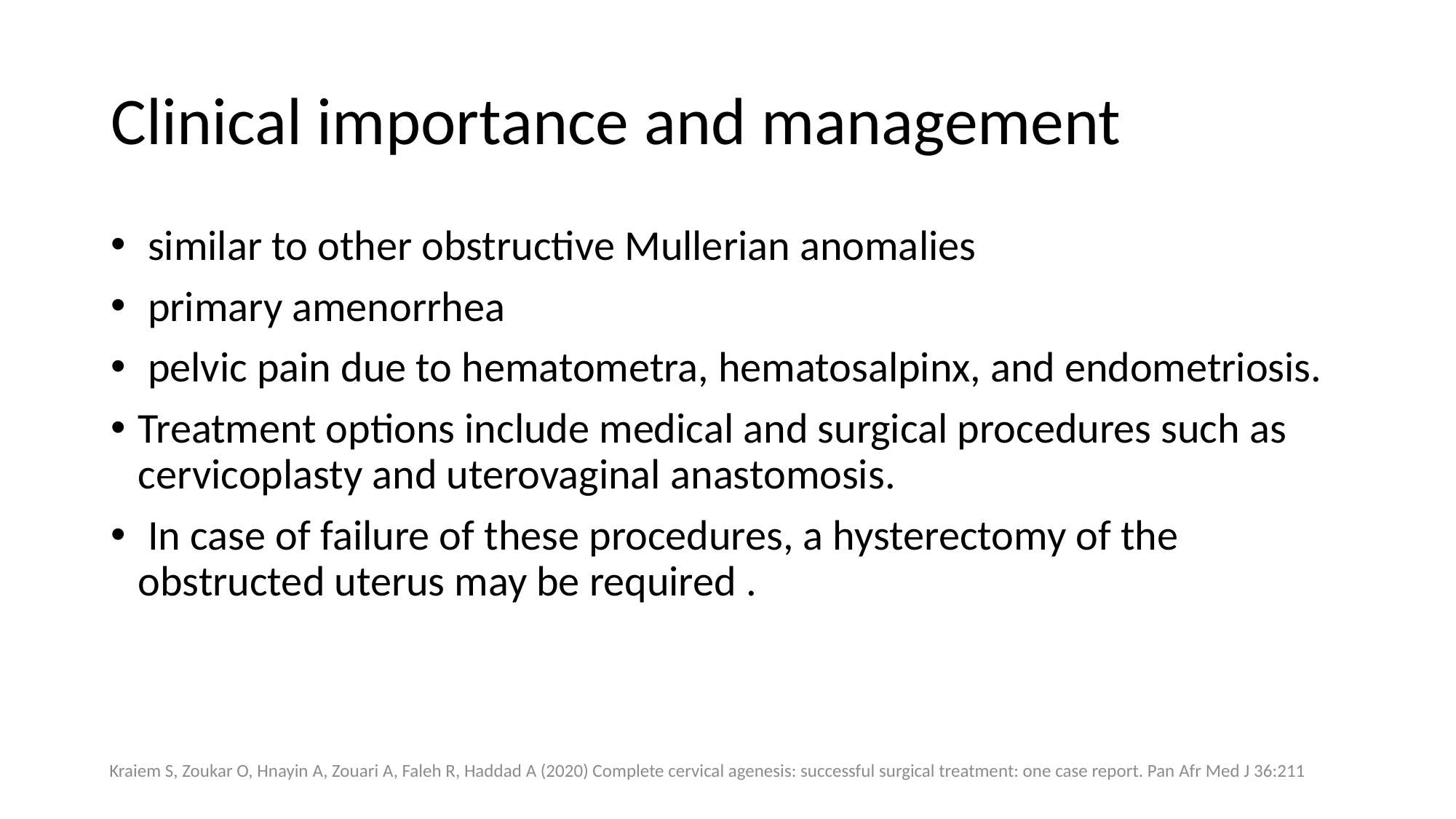

# Clinical importance and management
 similar to other obstructive Mullerian anomalies
 primary amenorrhea
 pelvic pain due to hematometra, hematosalpinx, and endometriosis.
Treatment options include medical and surgical procedures such as cervicoplasty and uterovaginal anastomosis.
 In case of failure of these procedures, a hysterectomy of the obstructed uterus may be required .
Kraiem S, Zoukar O, Hnayin A, Zouari A, Faleh R, Haddad A (2020) Complete cervical agenesis: successful surgical treatment: one case report. Pan Afr Med J 36:211